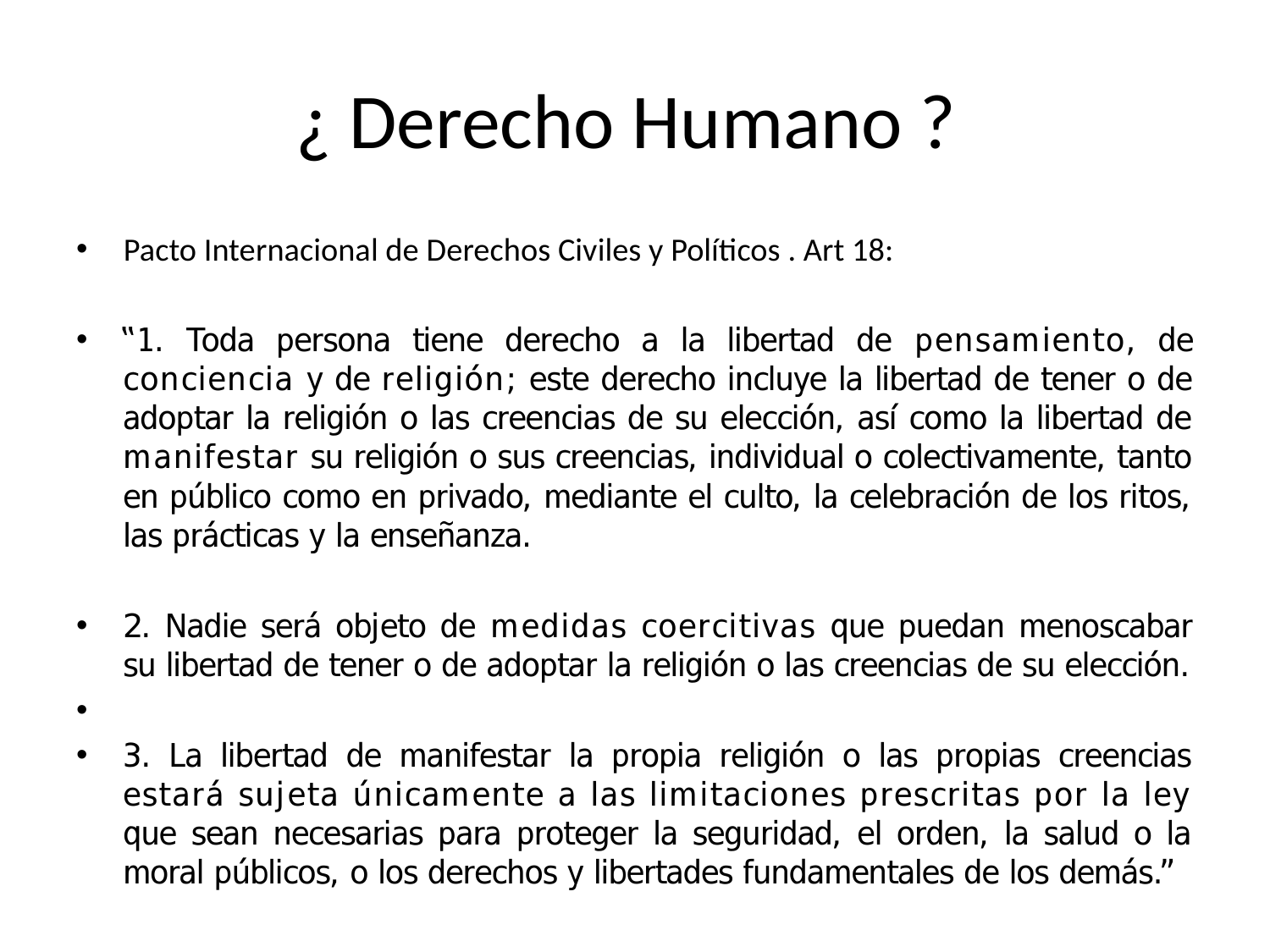

# ¿ Derecho Humano ?
Pacto Internacional de Derechos Civiles y Políticos . Art 18:

“1. Toda persona tiene derecho a la libertad de pensamiento, de conciencia y de religión; este derecho incluye la libertad de tener o de adoptar la religión o las creencias de su elección, así como la libertad de manifestar su religión o sus creencias, individual o colectivamente, tanto en público como en privado, mediante el culto, la celebración de los ritos, las prácticas y la enseñanza.

2. Nadie será objeto de medidas coercitivas que puedan menoscabar su libertad de tener o de adoptar la religión o las creencias de su elección.

3. La libertad de manifestar la propia religión o las propias creencias estará sujeta únicamente a las limitaciones prescritas por la ley que sean necesarias para proteger la seguridad, el orden, la salud o la moral públicos, o los derechos y libertades fundamentales de los demás.”